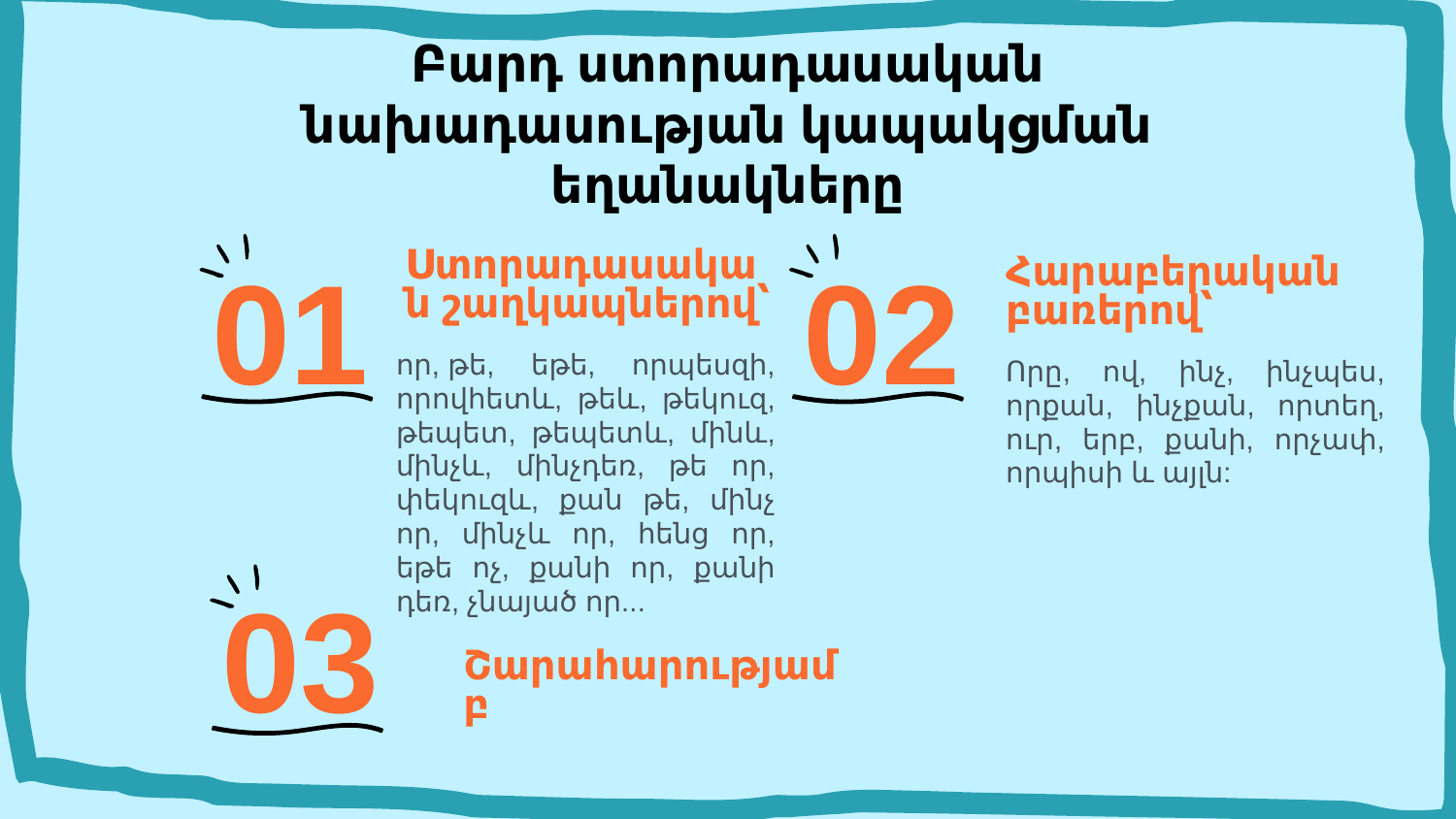

# Բարդ ստորադասական նախադասության կապակցման եղանակները

Ստորադասական շաղկապներով՝
Հարաբերական բառերով՝
01
02
որ, թե, եթե, որպեսզի, որովհետև, թեև, թեկուզ, թեպետ, թեպետև, մինև, մինչև, մինչդեռ, թե որ, փեկուզև, քան թե, մինչ որ, մինչև որ, հենց որ, եթե ոչ, քանի որ, քանի դեռ, չնայած որ...
Որը, ով, ինչ, ինչպես, որքան, ինչքան, որտեղ, ուր, երբ, քանի, որչափ, որպիսի և այլն:

03
Շարահարությամբ